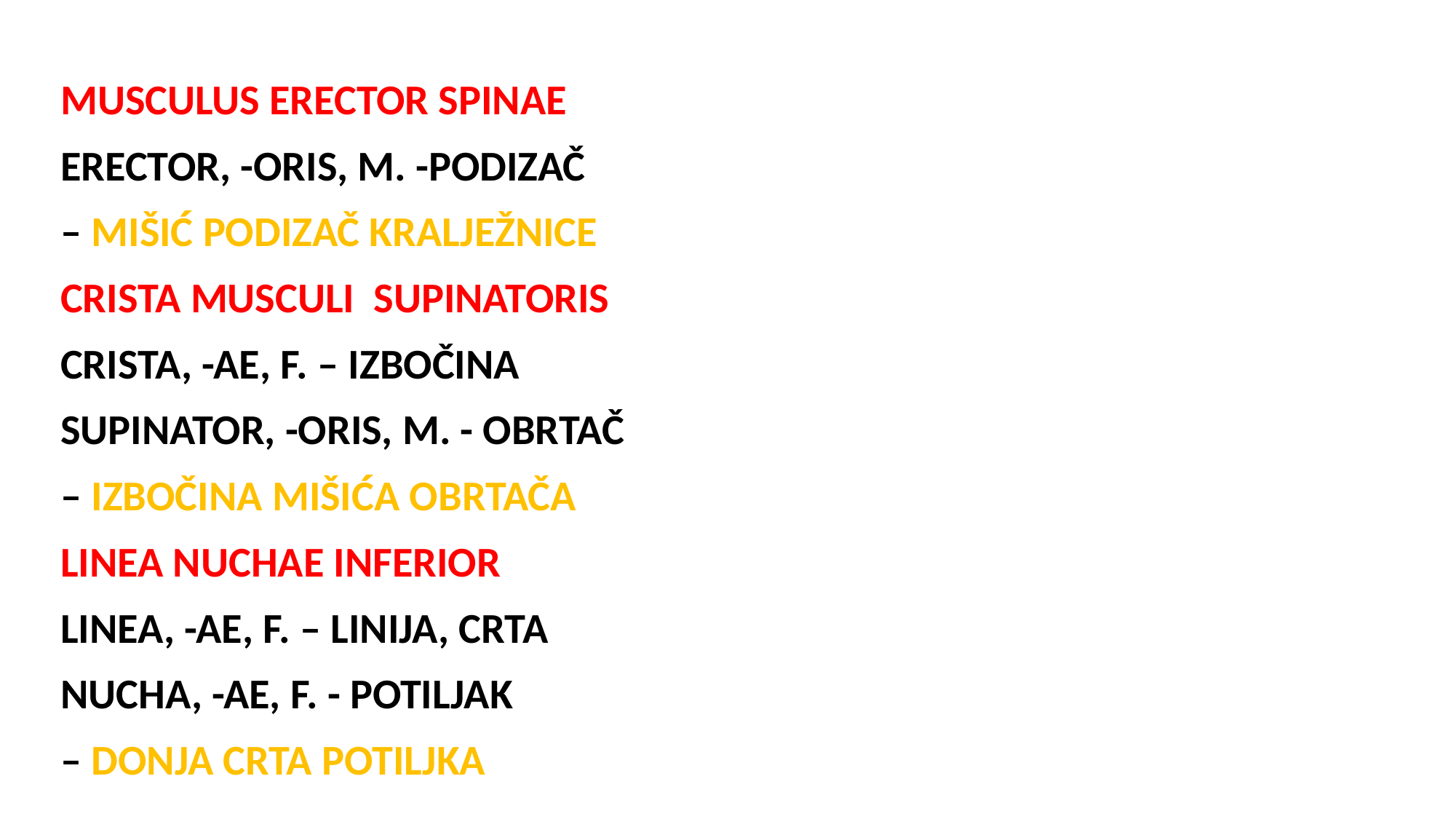

MUSCULUS ERECTOR SPINAE
ERECTOR, -ORIS, M. -podizač
– mišić podizač kralježnice
CRISTA MUSCULI  SUPINATORIS
CRISTA, -AE, F. – izbočina
SUPINATOR, -ORIS, M. - obrtač
– izbočina mišića obrtača
LINEA NUCHAE INFERIOR
LINEA, -AE, F. – linija, crta
NUCHA, -AE, F. - potiljak
– donja crta potiljka